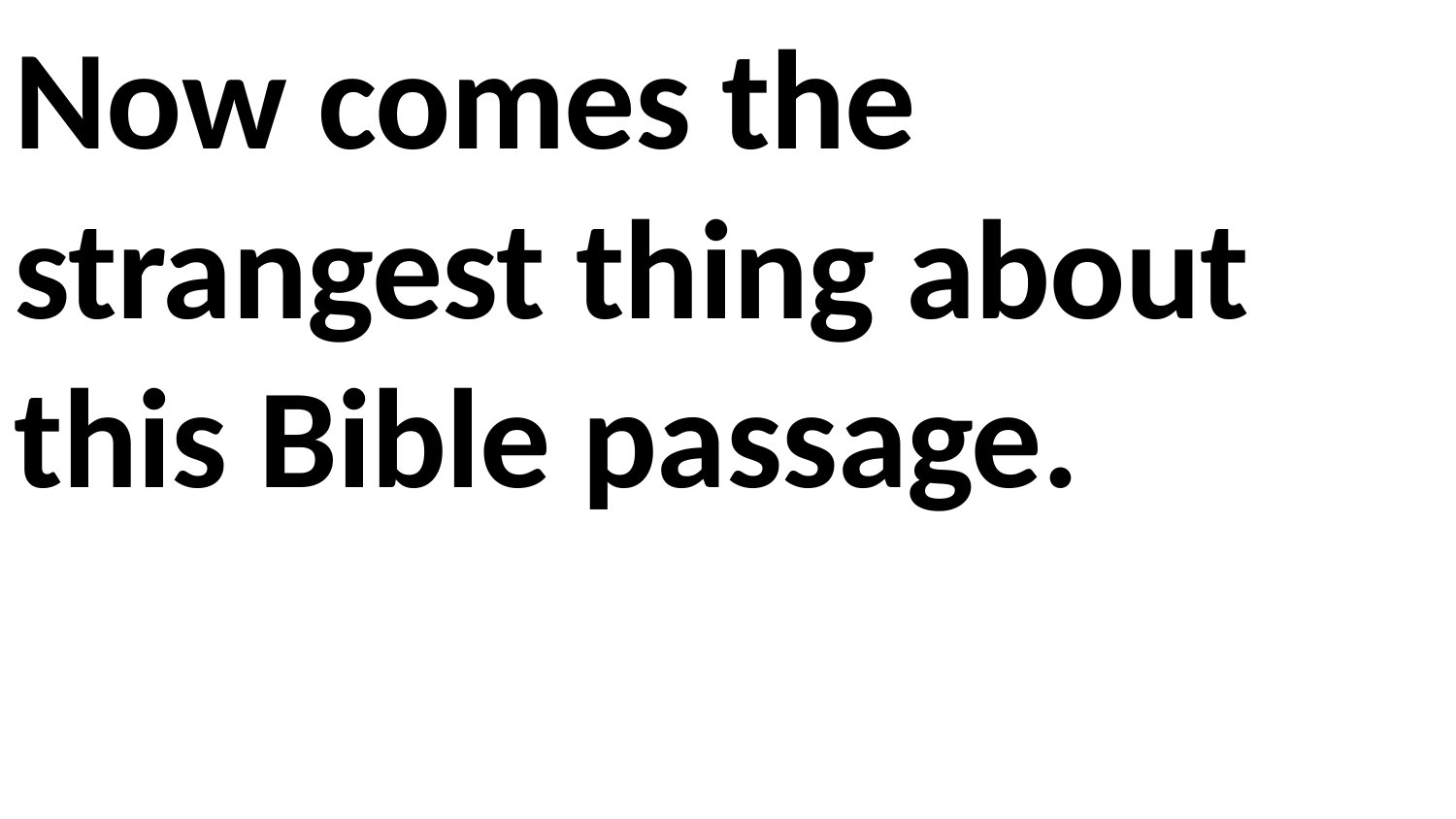

Now comes the strangest thing about this Bible passage.